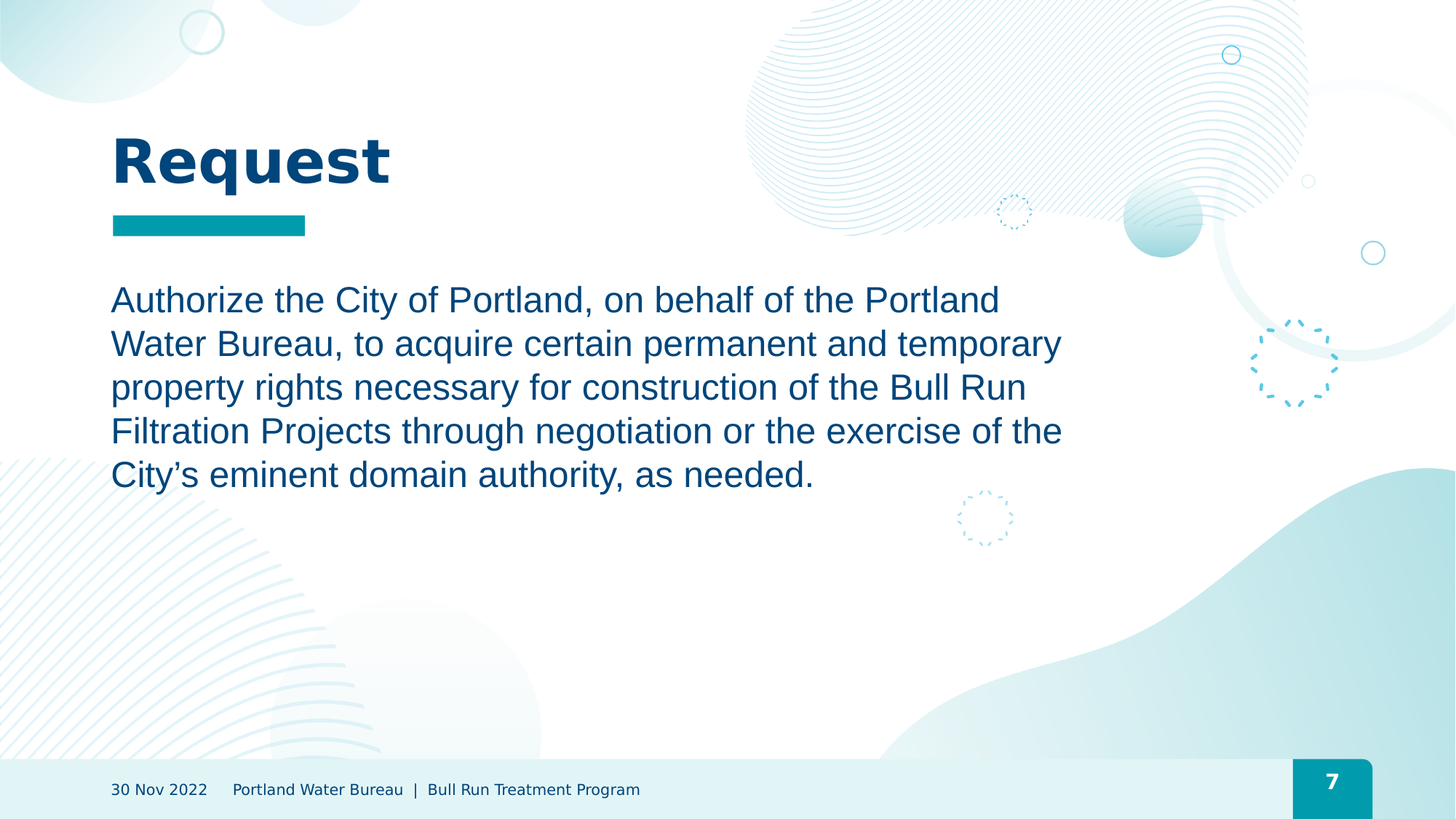

# Request
Authorize the City of Portland, on behalf of the Portland Water Bureau, to acquire certain permanent and temporary property rights necessary for construction of the Bull Run Filtration Projects through negotiation or the exercise of the City’s eminent domain authority, as needed.

30 Nov 2022
Portland Water Bureau  |  Bull Run Treatment Program
7